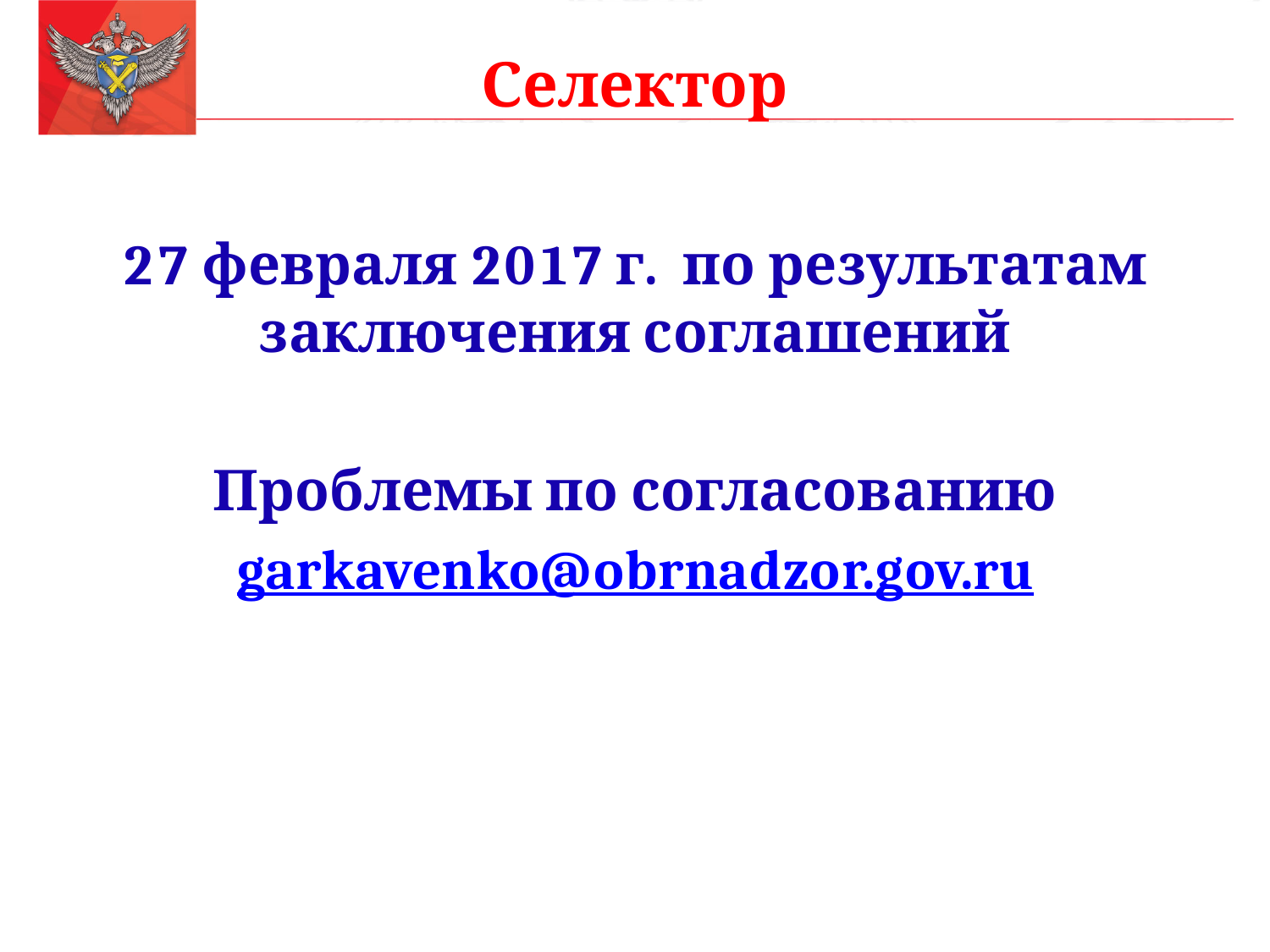

# Селектор
27 февраля 2017 г.  по результатам заключения соглашений

Проблемы по согласованию
garkavenko@obrnadzor.gov.ru